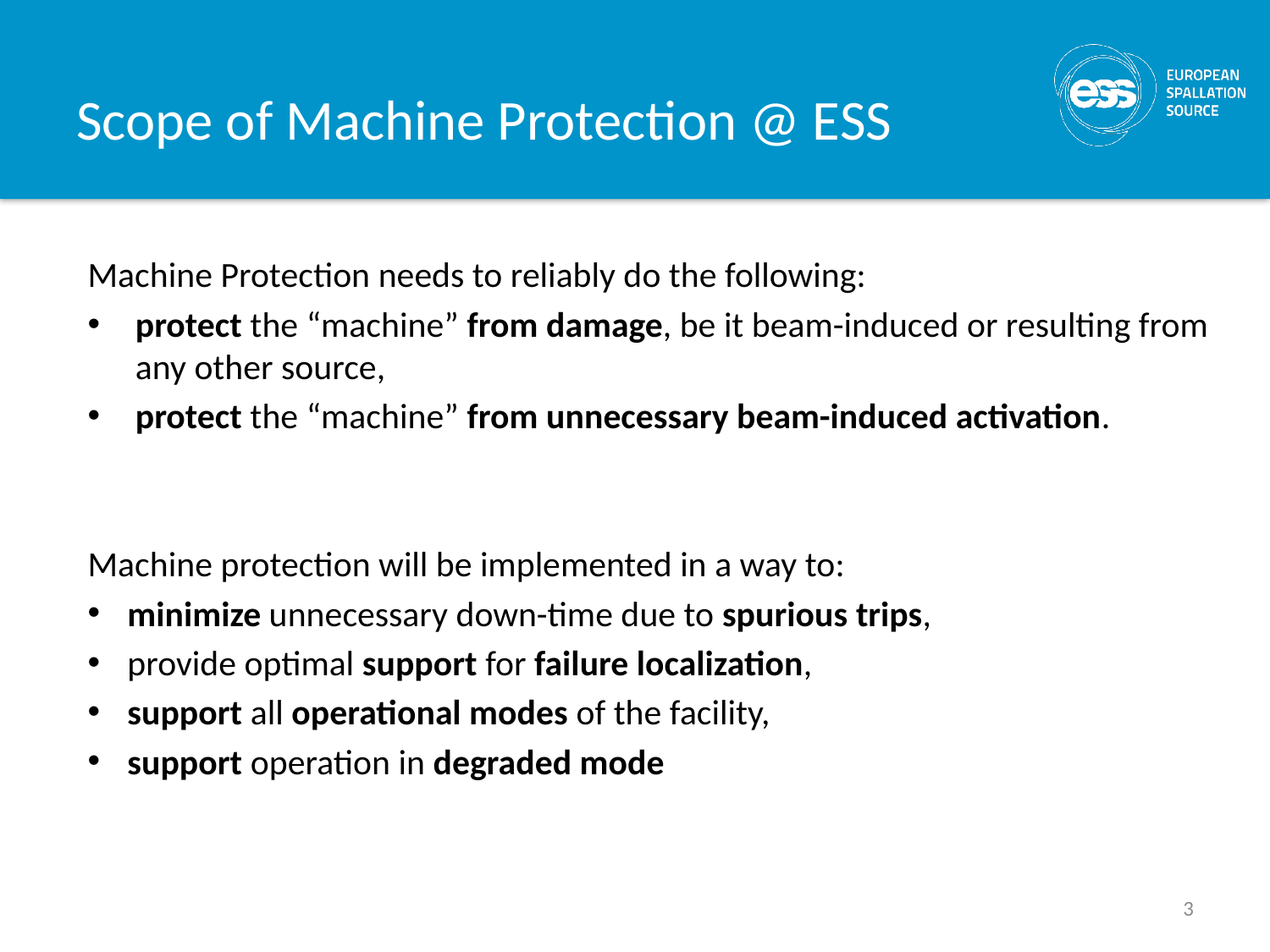

# Scope of Machine Protection @ ESS
Machine Protection needs to reliably do the following:
protect the “machine” from damage, be it beam-induced or resulting from any other source,
protect the “machine” from unnecessary beam-induced activation.

Machine protection will be implemented in a way to:
minimize unnecessary down-time due to spurious trips,
provide optimal support for failure localization,
support all operational modes of the facility,
support operation in degraded mode
3